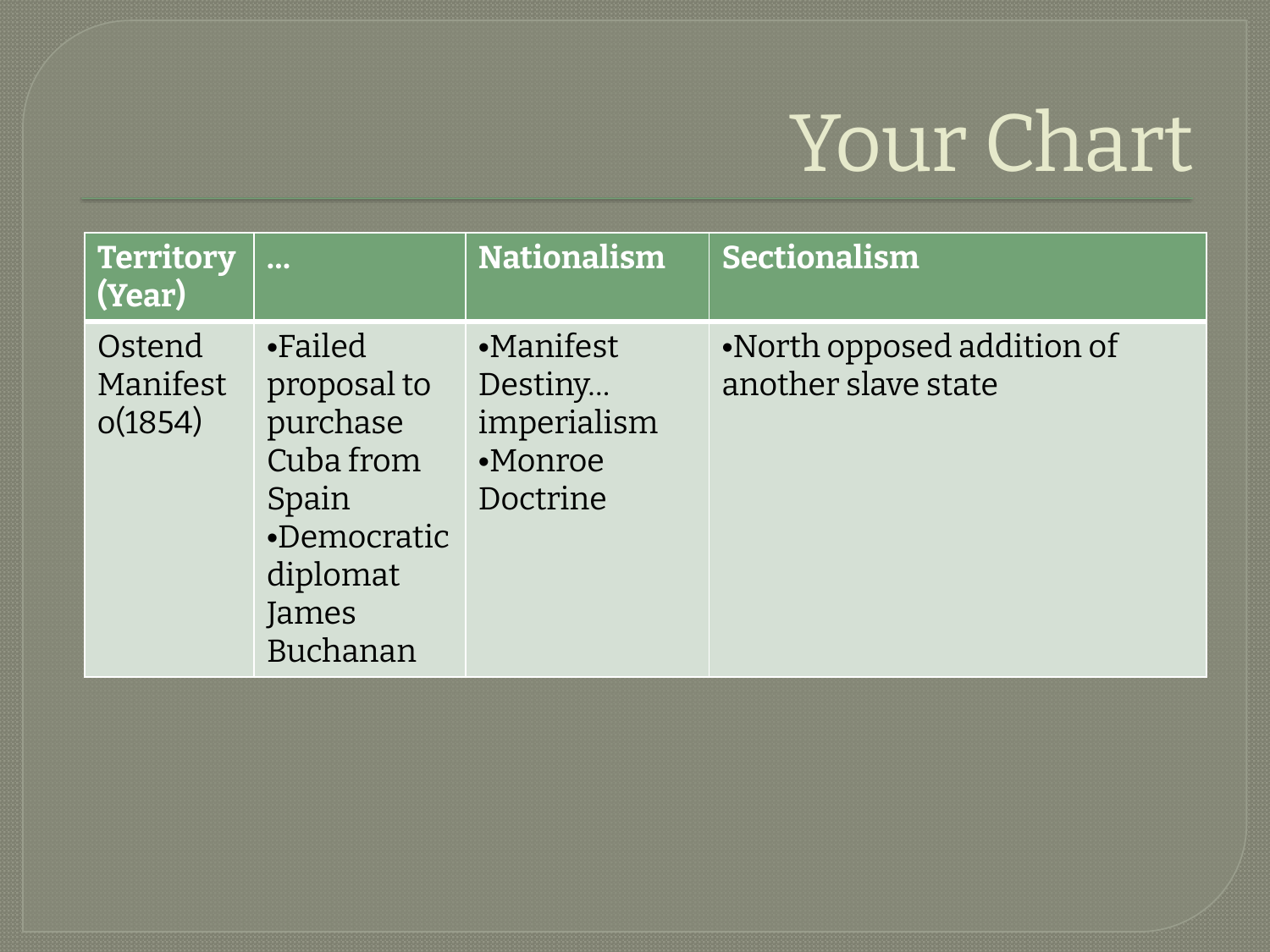

# Your Chart
| Territory (Year) | … | Nationalism | Sectionalism |
| --- | --- | --- | --- |
| Ostend Manifesto(1854) | Failed proposal to purchase Cuba from Spain Democratic diplomat James Buchanan | Manifest Destiny… imperialism Monroe Doctrine | North opposed addition of another slave state |